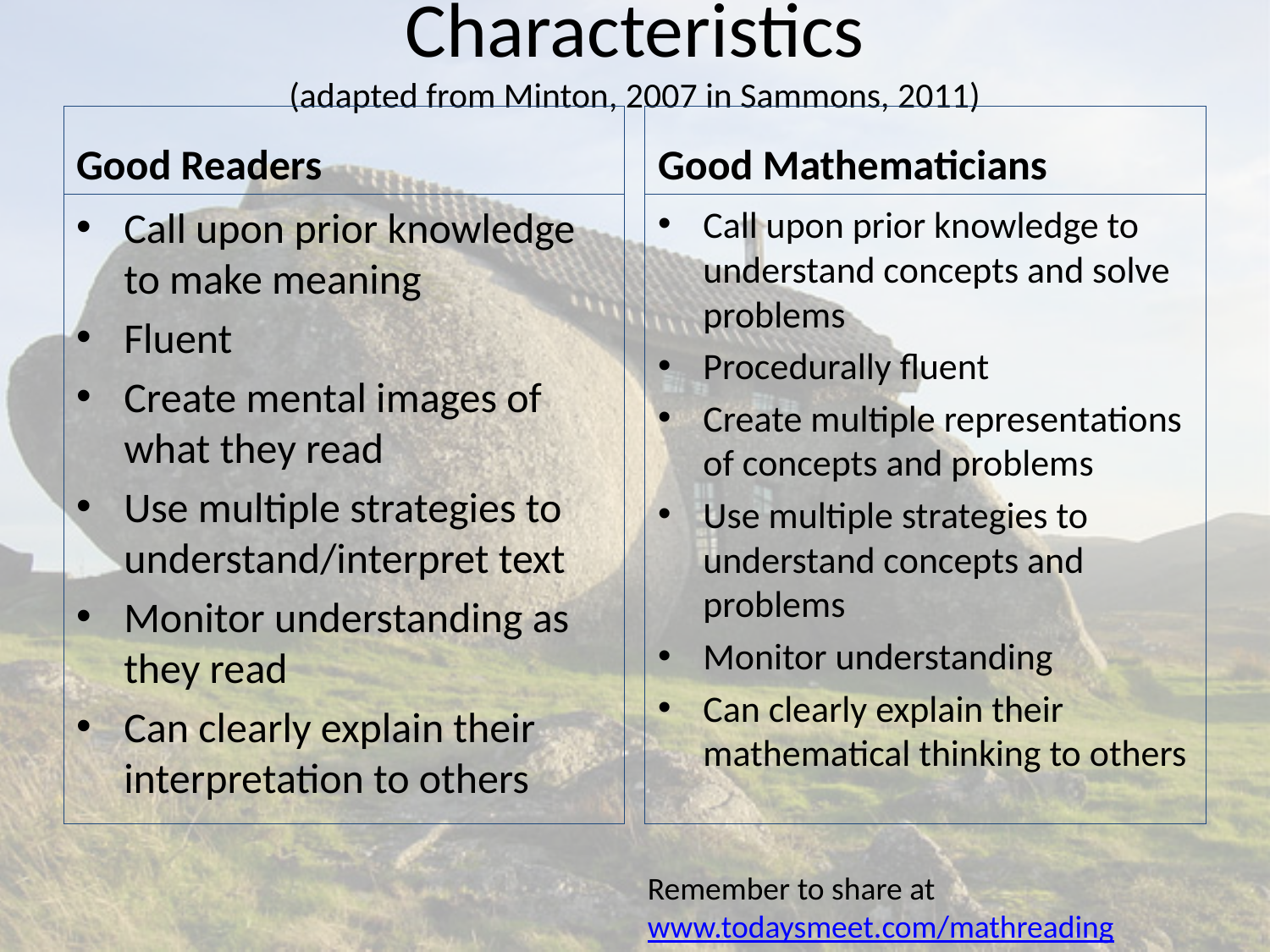

# Characteristics (adapted from Minton, 2007 in Sammons, 2011)
Good Readers
Good Mathematicians
Call upon prior knowledge to make meaning
Fluent
Create mental images of what they read
Use multiple strategies to understand/interpret text
Monitor understanding as they read
Can clearly explain their interpretation to others

Call upon prior knowledge to understand concepts and solve problems
Procedurally fluent
Create multiple representations of concepts and problems
Use multiple strategies to understand concepts and problems
Monitor understanding
Can clearly explain their mathematical thinking to others

Remember to share at www.todaysmeet.com/mathreading